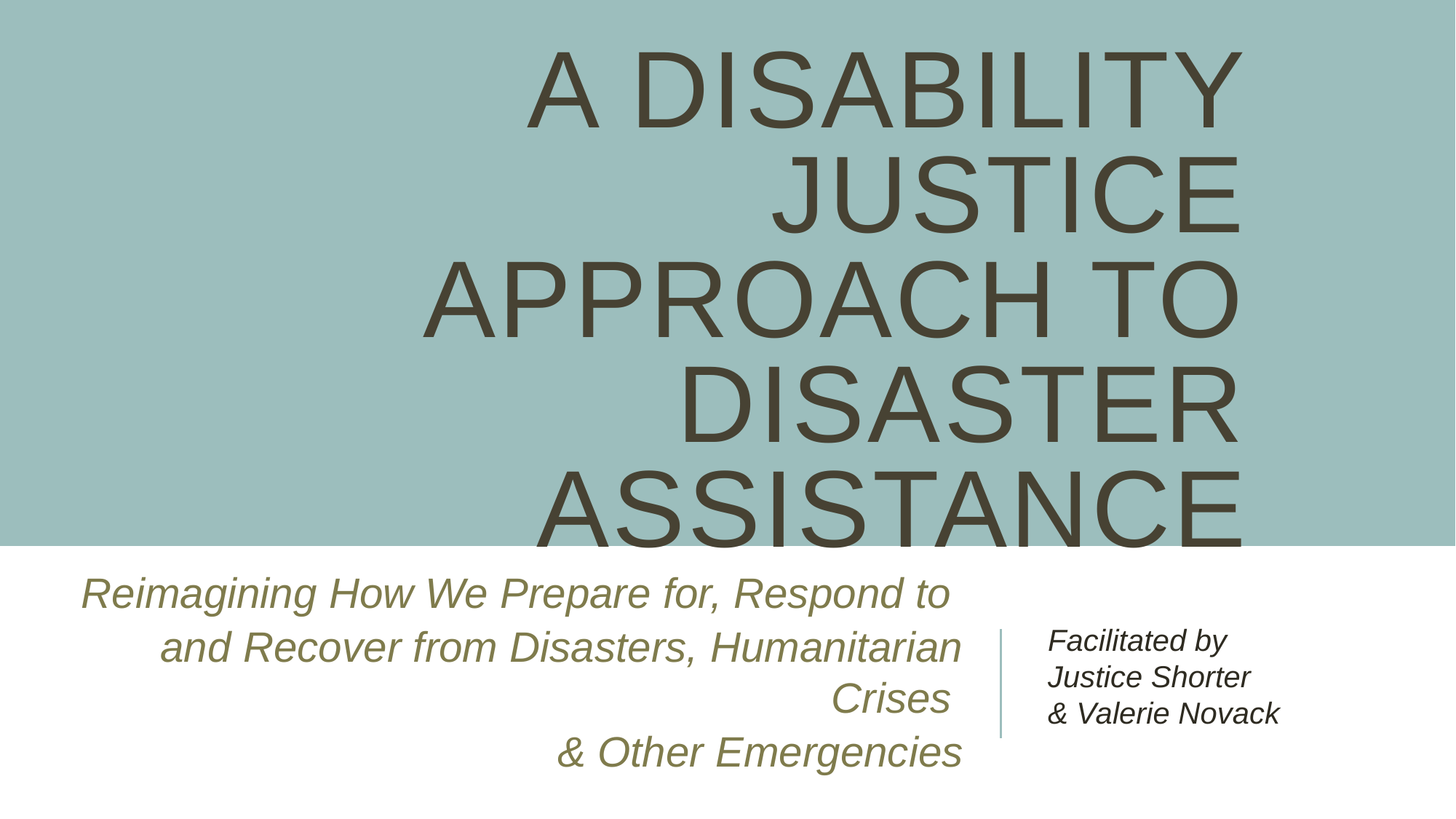

# A Disability Justice Approach To Disaster Assistance
Reimagining How We Prepare for, Respond to
and Recover from Disasters, Humanitarian Crises
& Other Emergencies
Facilitated by
Justice Shorter
& Valerie Novack